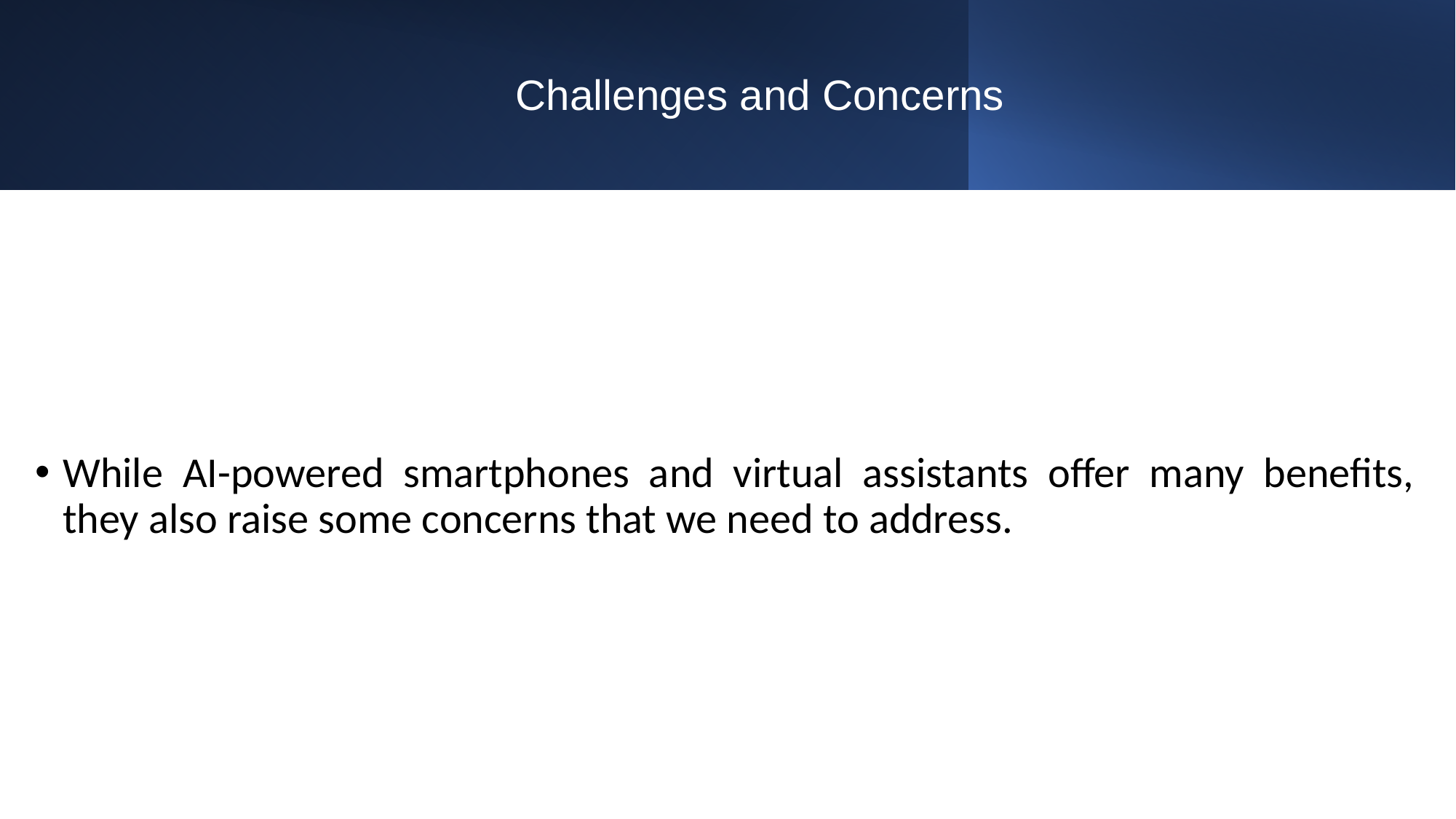

# Challenges and Concerns
While AI-powered smartphones and virtual assistants offer many benefits, they also raise some concerns that we need to address.